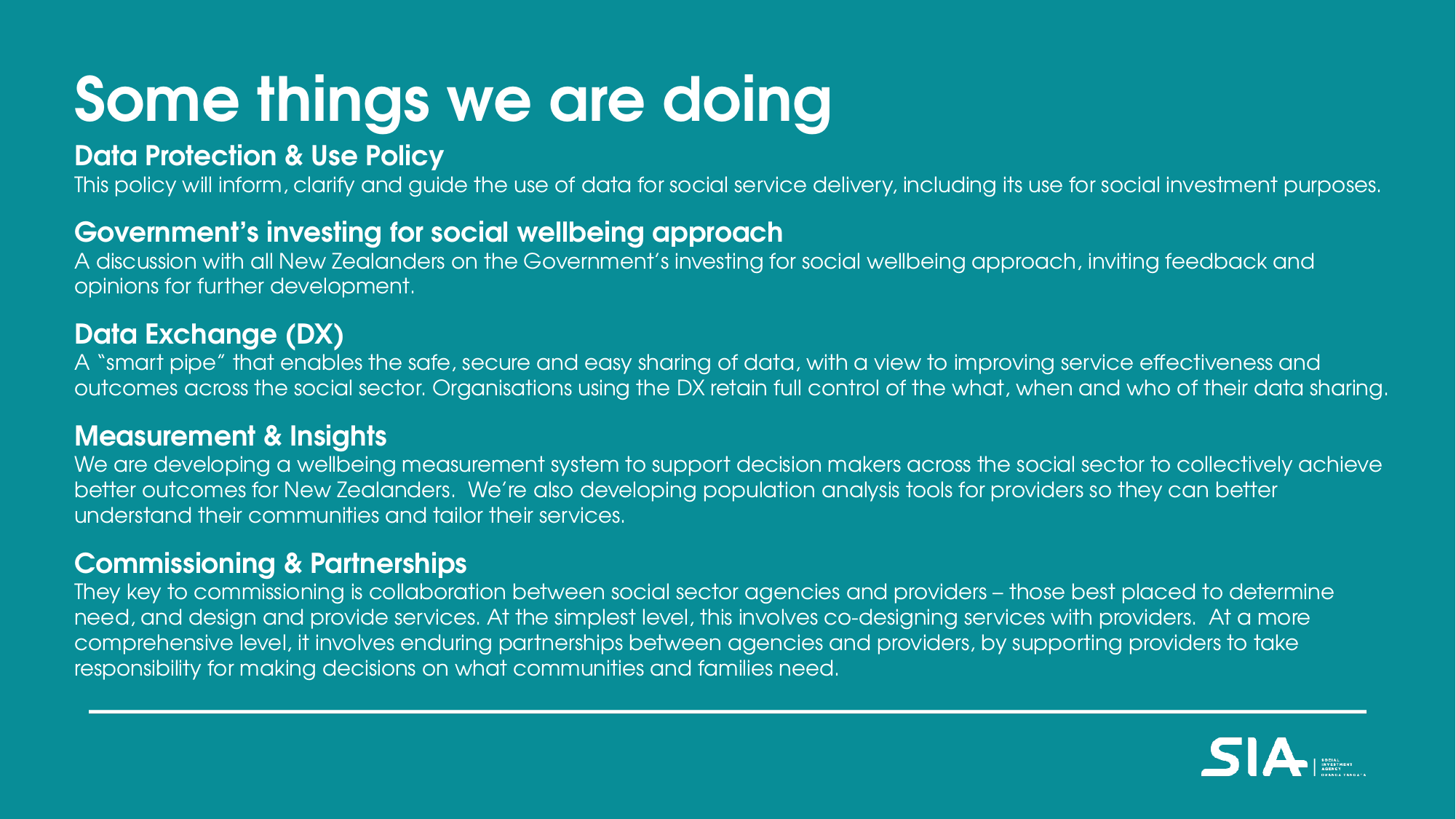

Some things we are doing
Data Protection & Use Policy
This policy will inform, clarify and guide the use of data for social service delivery, including its use for social investment purposes.
Government’s investing for social wellbeing approach
A discussion with all New Zealanders on the Government’s investing for social wellbeing approach, inviting feedback and opinions for further development.
Data Exchange (DX)
A “smart pipe” that enables the safe, secure and easy sharing of data, with a view to improving service effectiveness and outcomes across the social sector. Organisations using the DX retain full control of the what, when and who of their data sharing.
Measurement & Insights
We are developing a wellbeing measurement system to support decision makers across the social sector to collectively achieve better outcomes for New Zealanders.  We’re also developing population analysis tools for providers so they can better understand their communities and tailor their services.
Commissioning & Partnerships
They key to commissioning is collaboration between social sector agencies and providers – those best placed to determine need, and design and provide services. At the simplest level, this involves co-designing services with providers.  At a more comprehensive level, it involves enduring partnerships between agencies and providers, by supporting providers to take responsibility for making decisions on what communities and families need.